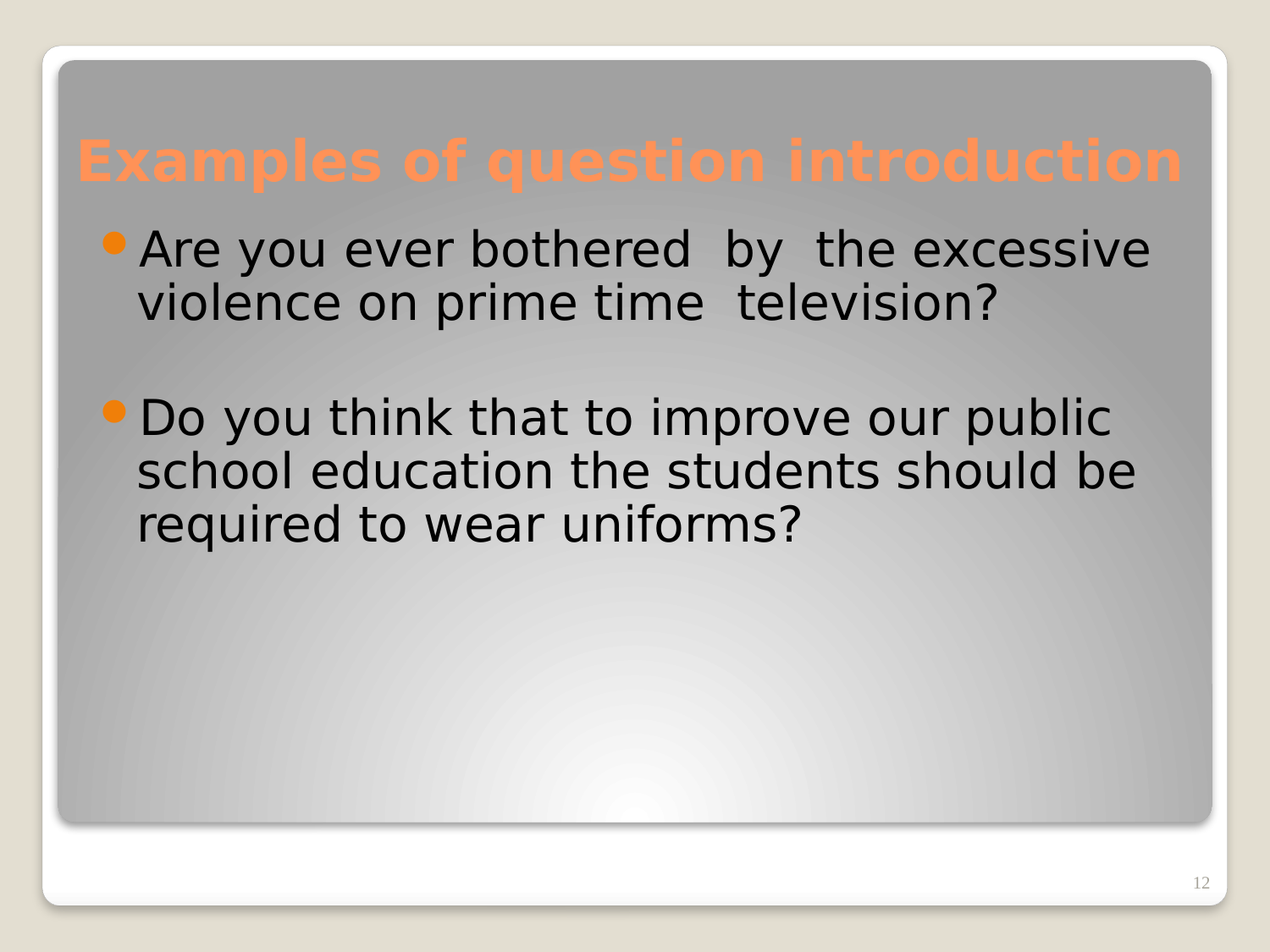

# Examples of question introduction
Are you ever bothered  by  the excessive violence on prime time  television?

Do you think that to improve our public school education the students should be required to wear uniforms?

12